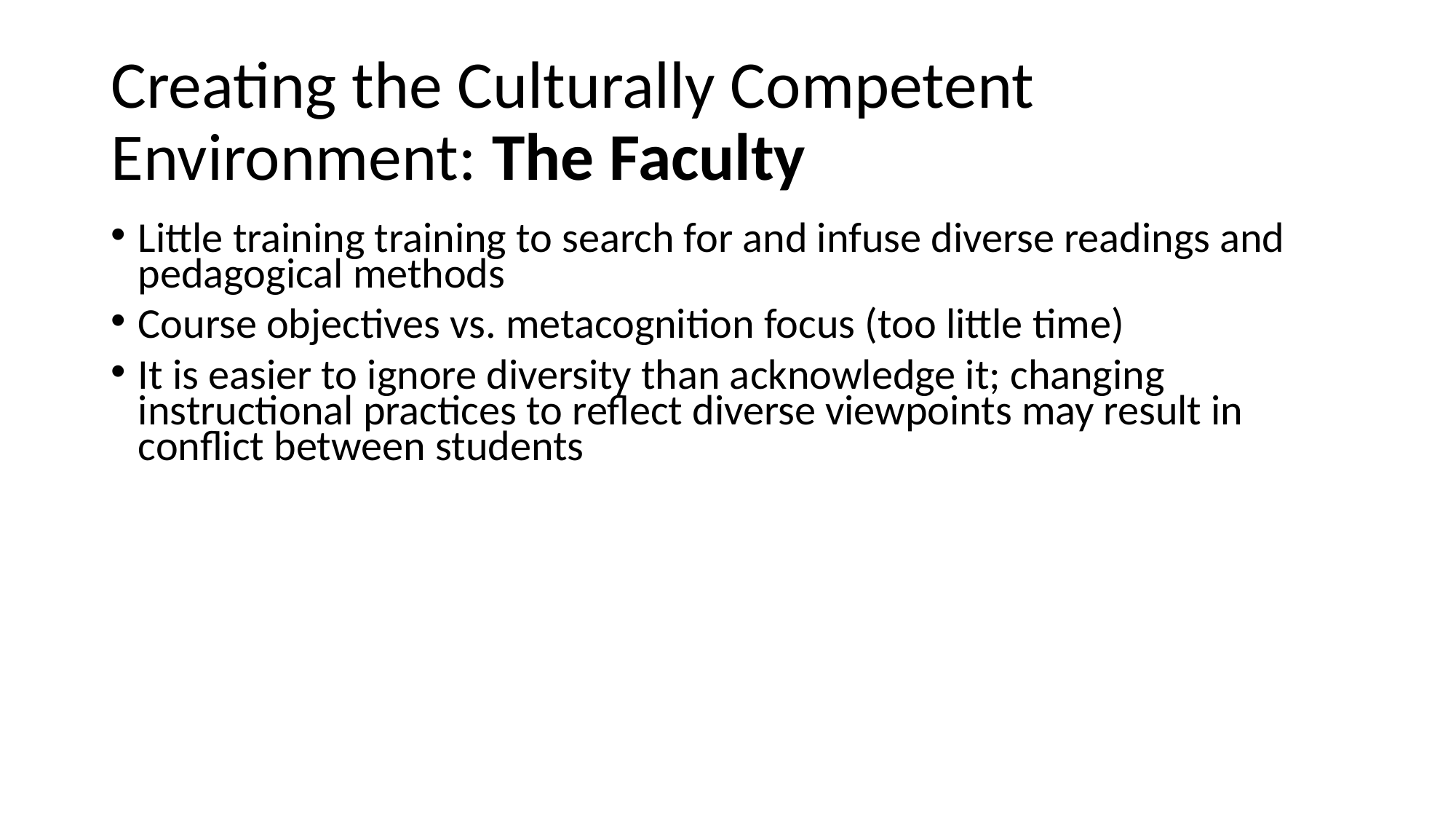

# Creating the Culturally Competent Environment: The Faculty
Little training training to search for and infuse diverse readings and pedagogical methods
Course objectives vs. metacognition focus (too little time)
It is easier to ignore diversity than acknowledge it; changing instructional practices to reflect diverse viewpoints may result in conflict between students